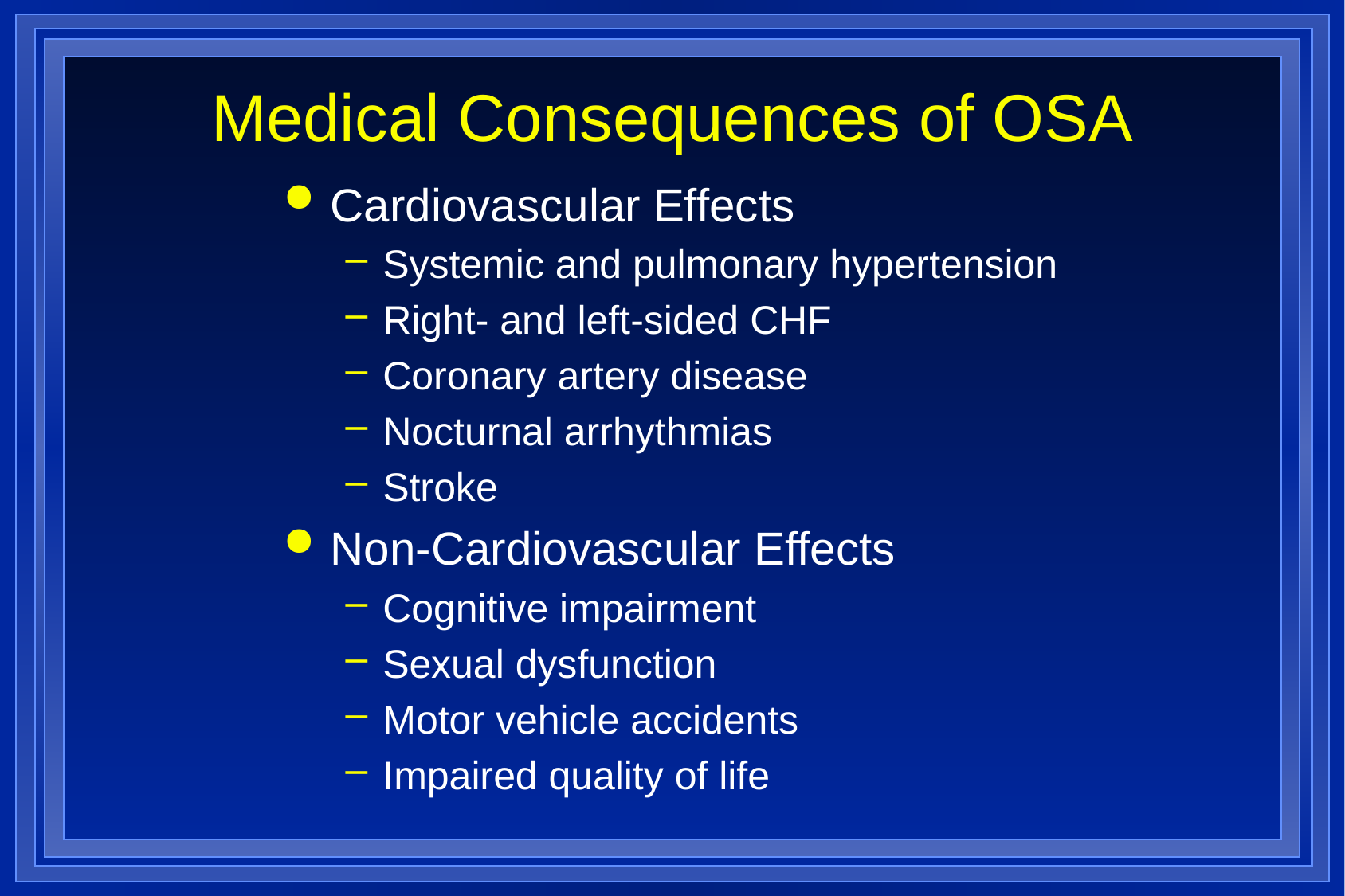

# Medical Consequences of OSA
Cardiovascular Effects
Systemic and pulmonary hypertension
Right- and left-sided CHF
Coronary artery disease
Nocturnal arrhythmias
Stroke
Non-Cardiovascular Effects
Cognitive impairment
Sexual dysfunction
Motor vehicle accidents
Impaired quality of life